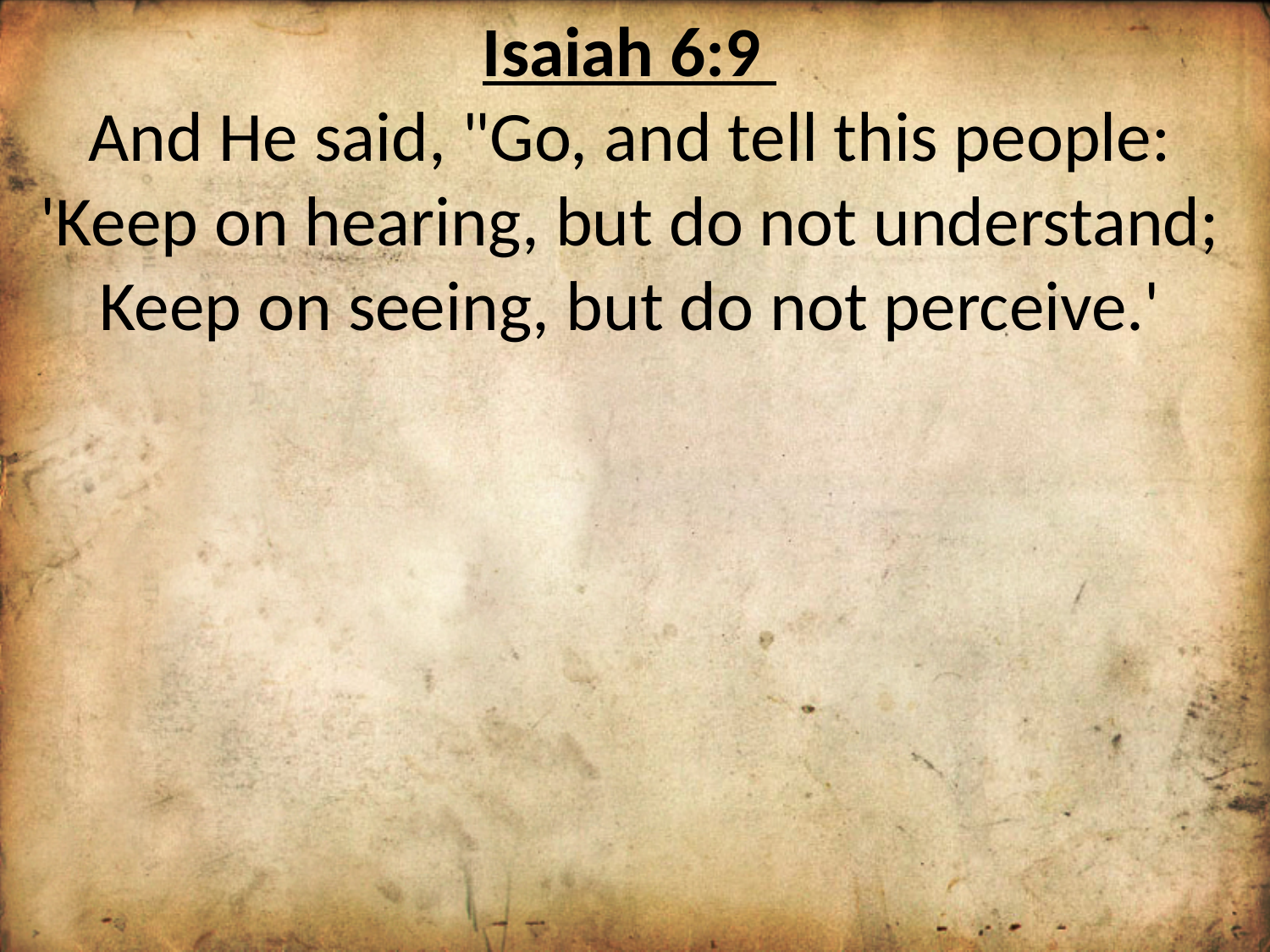

Isaiah 6:9
And He said, "Go, and tell this people: 'Keep on hearing, but do not understand; Keep on seeing, but do not perceive.'